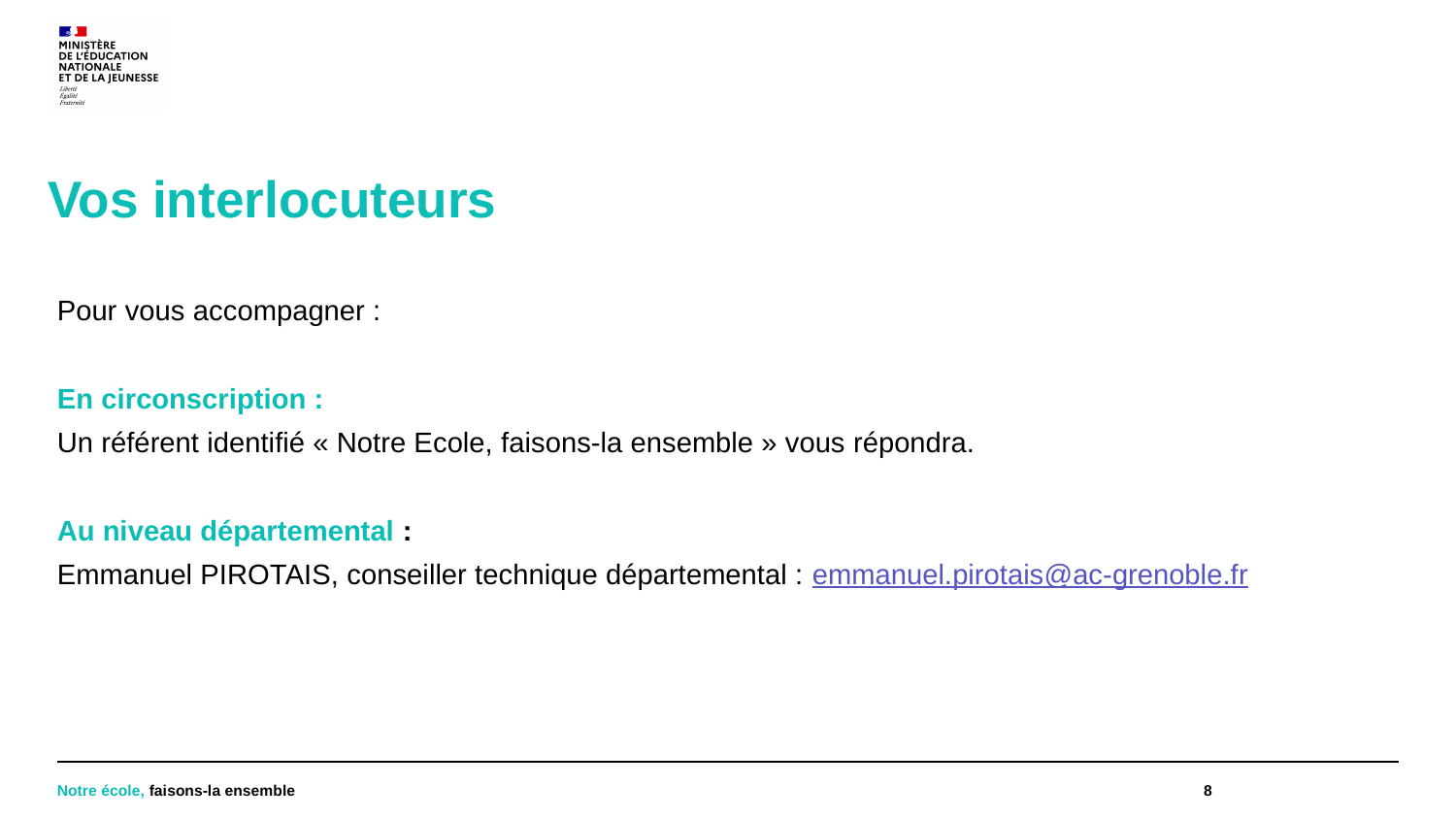

# Vos interlocuteurs
Pour vous accompagner :

En circonscription :
Un référent identifié « Notre Ecole, faisons-la ensemble » vous répondra.

Au niveau départemental :
Emmanuel PIROTAIS, conseiller technique départemental : emmanuel.pirotais@ac-grenoble.fr
Notre école, faisons-la ensemble
8